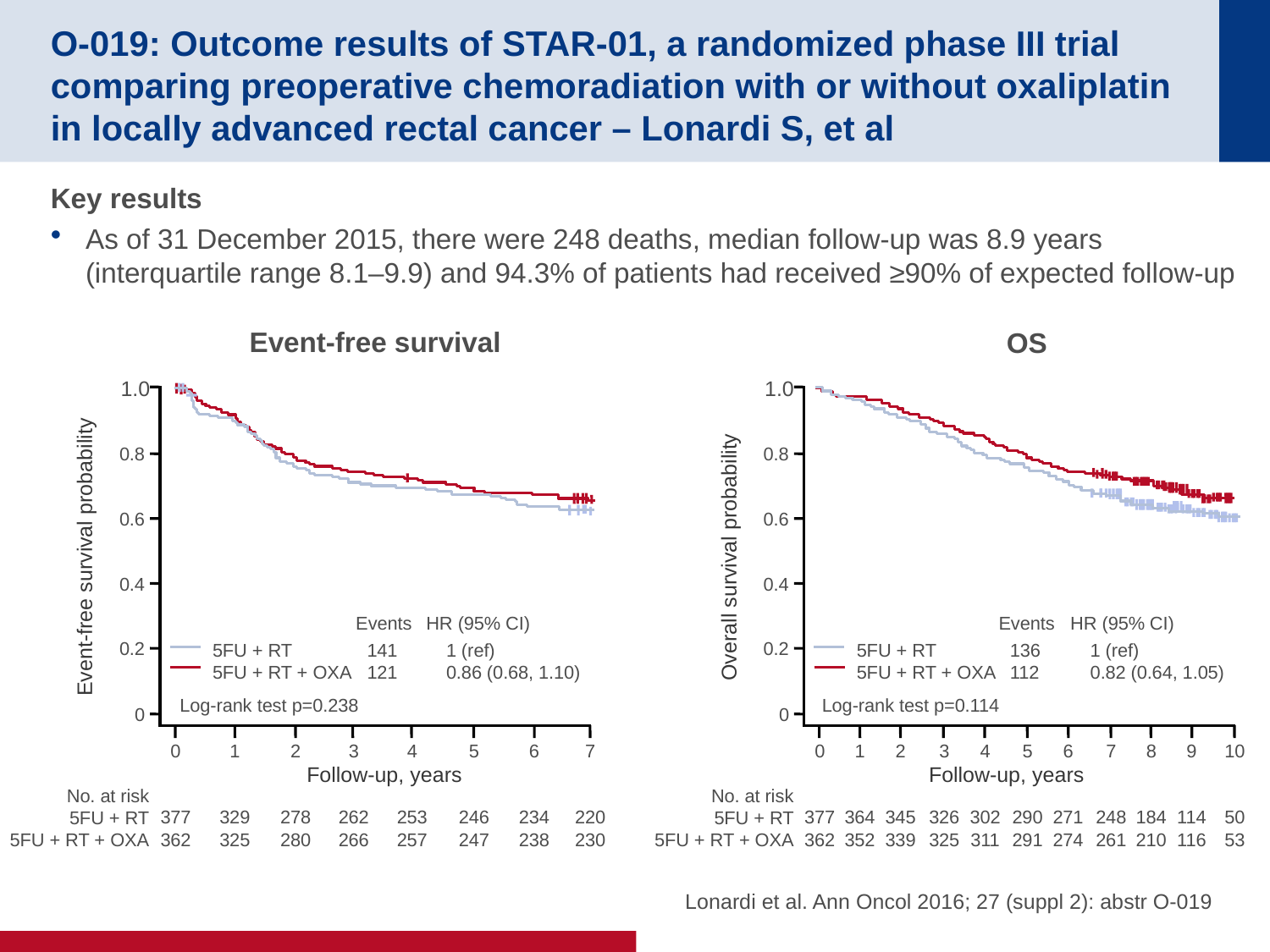

# O-019: Outcome results of STAR-01, a randomized phase III trial comparing preoperative chemoradiation with or without oxaliplatin in locally advanced rectal cancer – Lonardi S, et al
Key results
As of 31 December 2015, there were 248 deaths, median follow-up was 8.9 years (interquartile range 8.1–9.9) and 94.3% of patients had received ≥90% of expected follow-up

Event-free survival
1.0

0.8

0.6

Event-free survival probability
0.4

Events
HR (95% CI)
5FU + RT
5FU + RT + OXA
141
121
1 (ref)
0.86 (0.68, 1.10)
0.2

Log-rank test p=0.238
0

5

246
247
6

234
238
7

220
230
0

377
362
1

329
325
2

278
280
3

262
266
4

253
257
Follow-up, years
No. at risk
5FU + RT
5FU + RT + OXA
OS
1.0

0.8

0.6

Overall survival probability
0.4

Events
HR (95% CI)
5FU + RT
5FU + RT + OXA
136
112
1 (ref)
0.82 (0.64, 1.05)
0.2

Log-rank test p=0.114
0

5

290
291
6

271
274
7

248
261
8

184
210
9

114
116
10

50
53
0

377
362
1

364
352
2

345
339
3

326
325
4

302
311
Follow-up, years
No. at risk
5FU + RT
5FU + RT + OXA
Lonardi et al. Ann Oncol 2016; 27 (suppl 2): abstr O-019